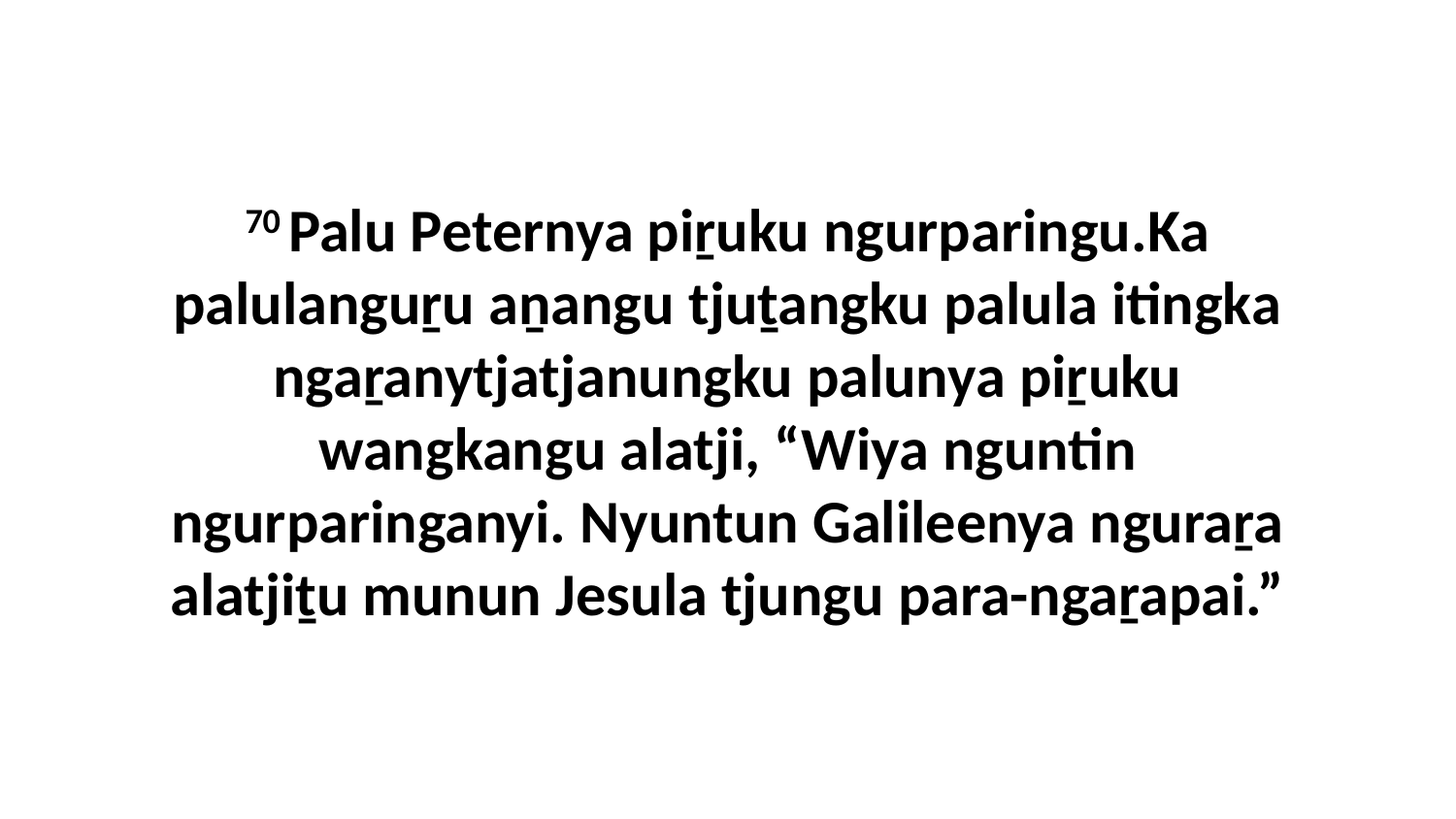

70 Palu Peternya piṟuku ngurparingu.Ka palulanguṟu aṉangu tjuṯangku palula itingka ngaṟanytjatjanungku palunya piṟuku wangkangu alatji, “Wiya nguntin ngurparinganyi. Nyuntun Galileenya nguraṟa alatjiṯu munun Jesula tjungu para-ngaṟapai.”